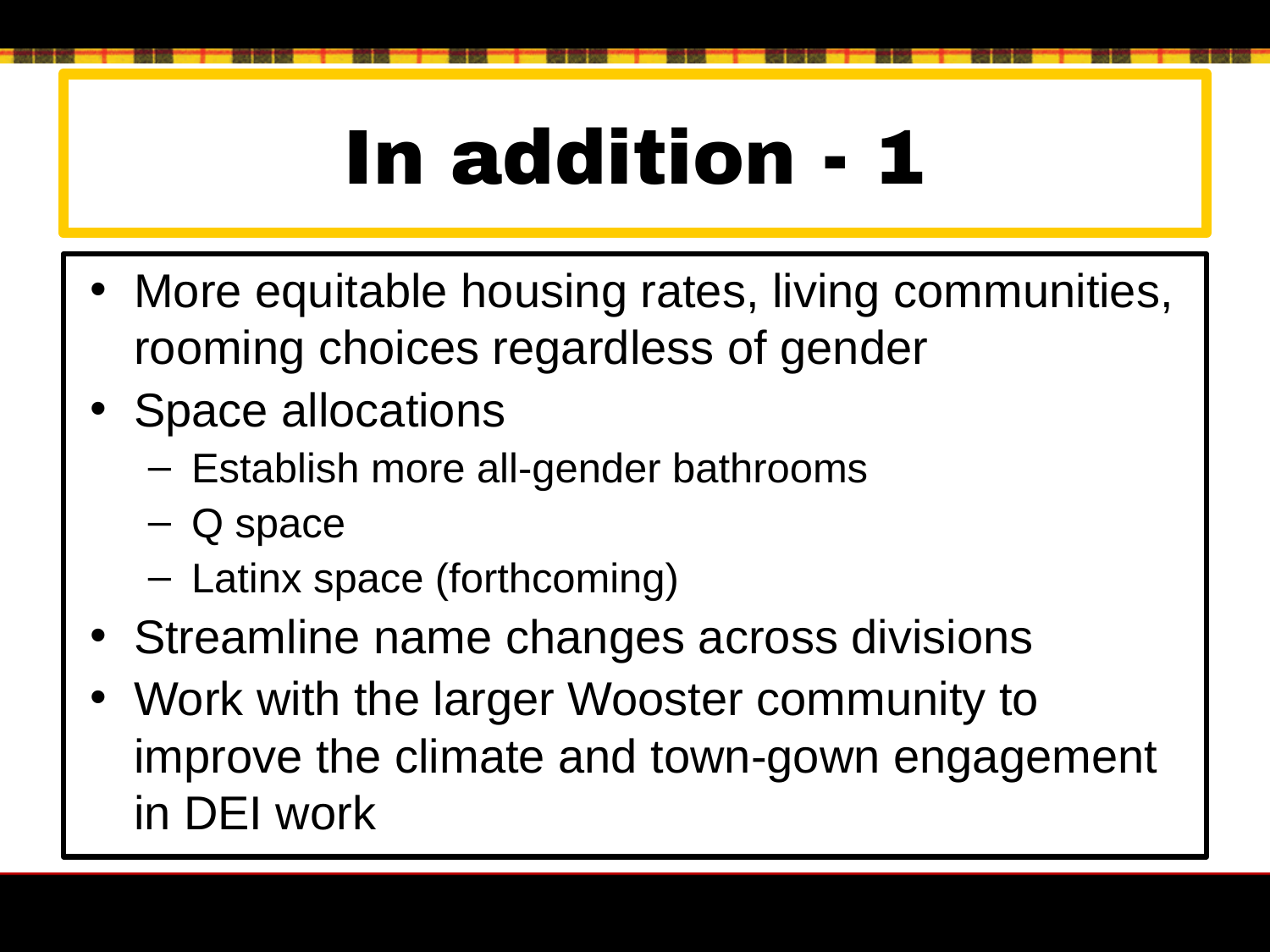

# In addition - 1
More equitable housing rates, living communities, rooming choices regardless of gender
Space allocations
Establish more all-gender bathrooms
Q space
Latinx space (forthcoming)
Streamline name changes across divisions
Work with the larger Wooster community to improve the climate and town-gown engagement in DEI work